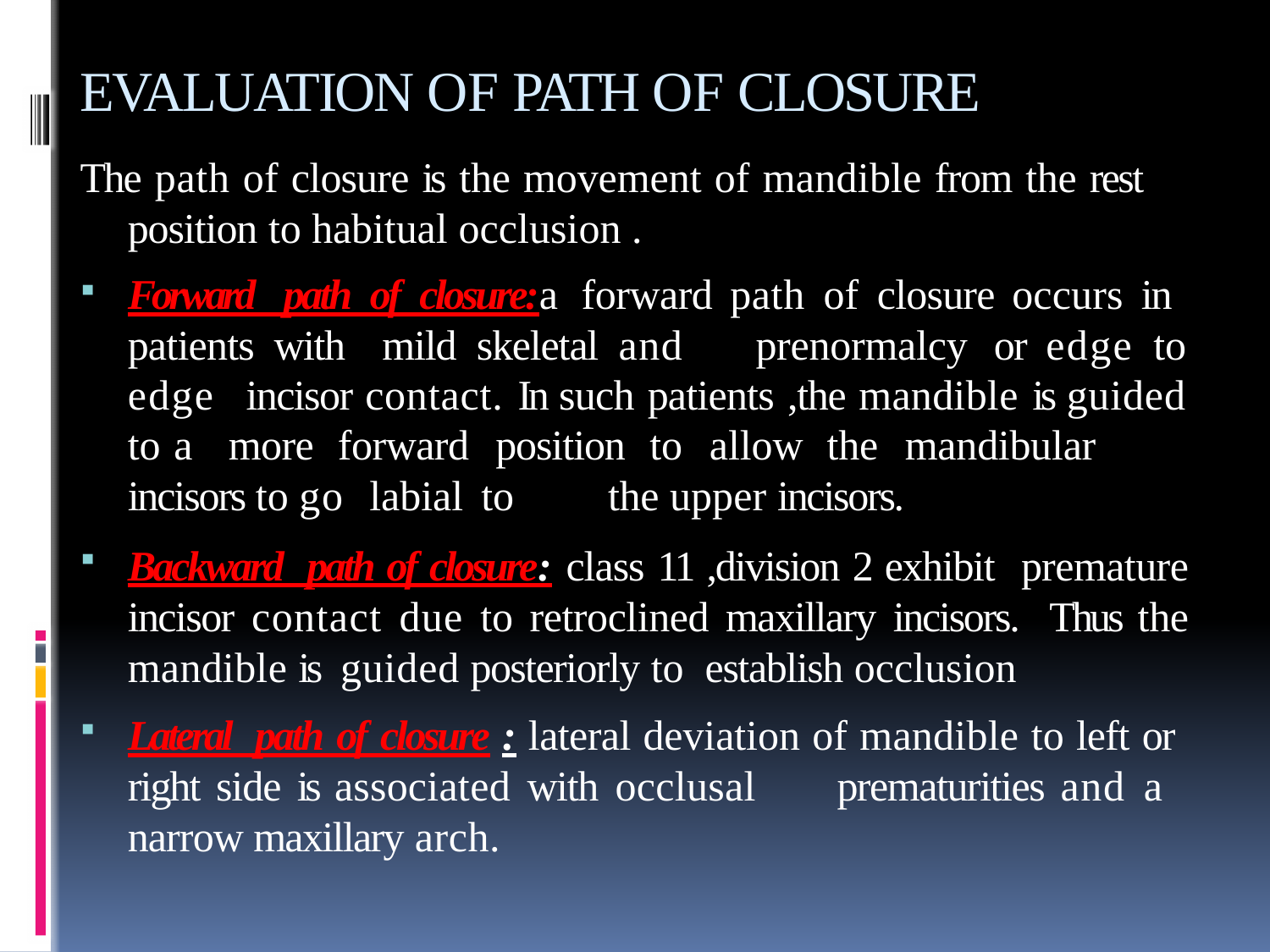

# EVALUATION OF PATH OF CLOSURE
The path of closure is the movement of mandible from the rest position to habitual occlusion .
Forward  path of closure:a forward path of closure occurs in  patients with  mild skeletal and	prenormalcy	or edge to edge  incisor contact. In such patients ,the mandible is guided to a  more  forward  position  to  allow  the  mandibular	incisors to go  labial  to	the upper incisors.
Backward  path of closure: class 11 ,division 2 exhibit  premature incisor contact due to retroclined maxillary incisors.  Thus the mandible is  guided posteriorly to  establish occlusion
Lateral  path of closure : lateral deviation of mandible to left or  right side is associated with occlusal	prematurities and a  narrow maxillary arch.